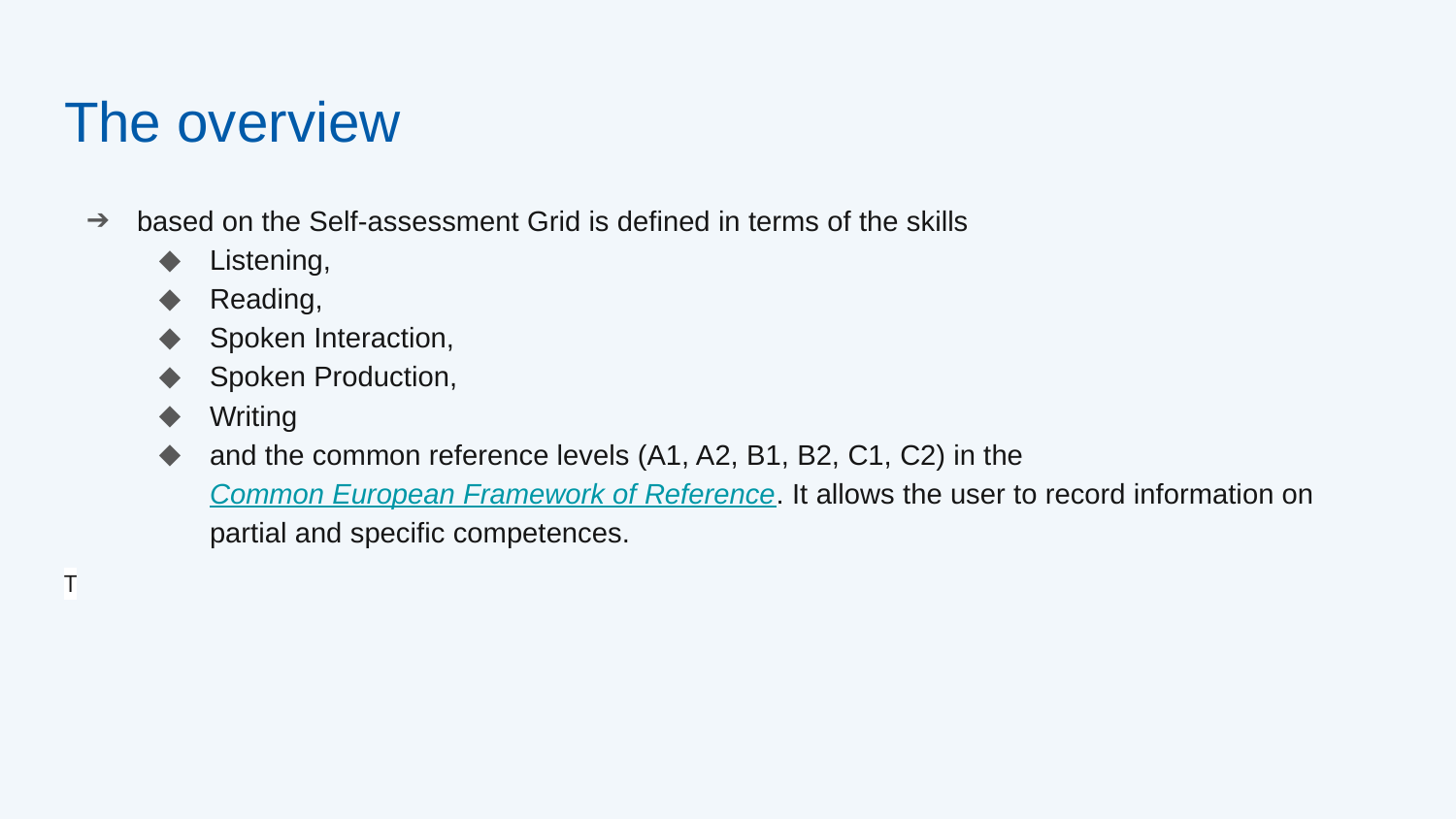

# The overview
based on the Self-assessment Grid is defined in terms of the skills
Listening,
Reading,
Spoken Interaction,
Spoken Production,
Writing
and the common reference levels (A1, A2, B1, B2, C1, C2) in the Common European Framework of Reference. It allows the user to record information on partial and specific competences.
T